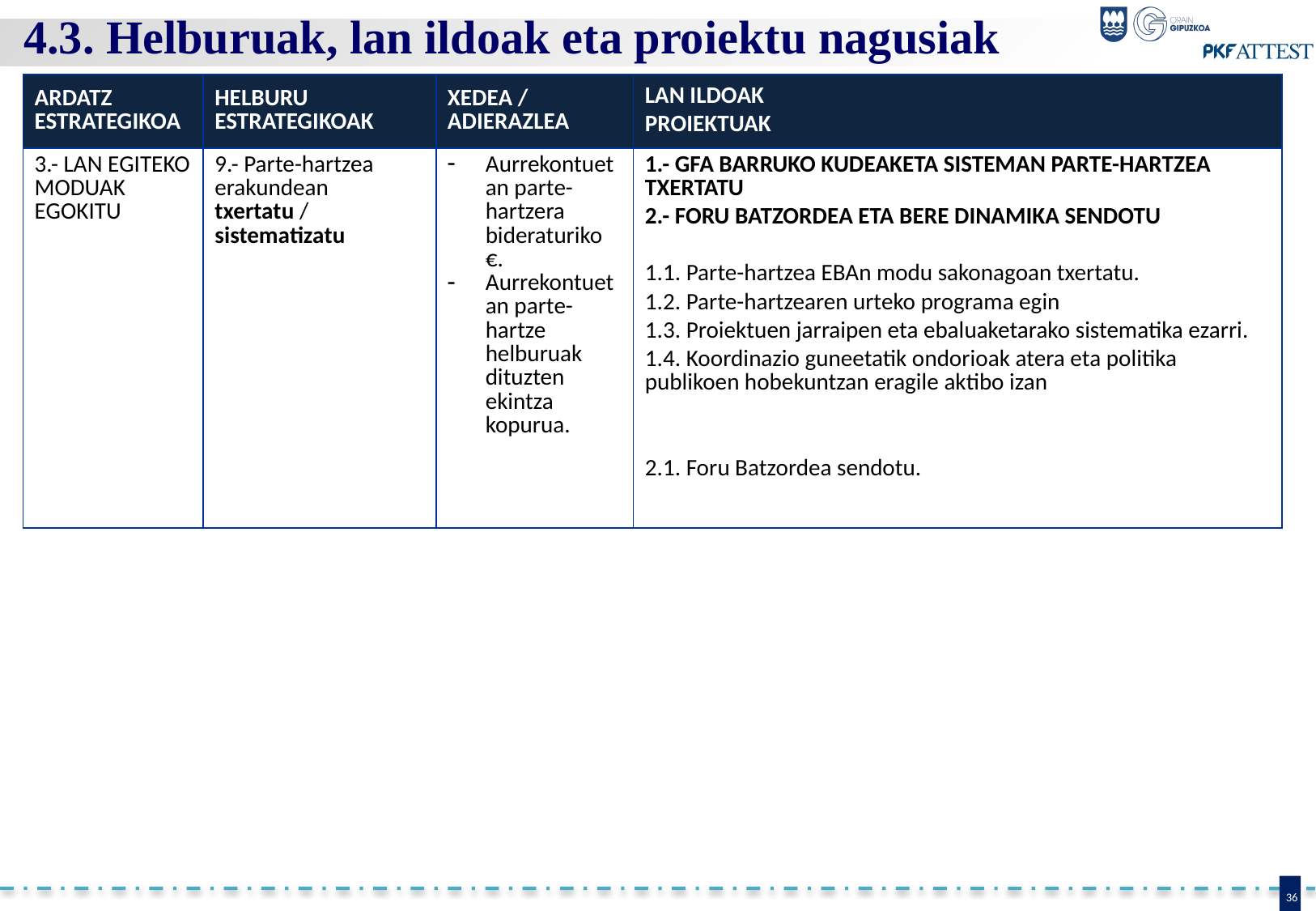

4.3. Helburuak, lan ildoak eta proiektu nagusiak
| ARDATZ ESTRATEGIKOA | HELBURU ESTRATEGIKOAK | XEDEA / ADIERAZLEA | LAN ILDOAK PROIEKTUAK |
| --- | --- | --- | --- |
| 3.- LAN EGITEKO MODUAK EGOKITU | 9.- Parte-hartzea erakundean txertatu / sistematizatu | Aurrekontuetan parte-hartzera bideraturiko €. Aurrekontuetan parte-hartze helburuak dituzten ekintza kopurua. | 1.- GFA BARRUKO KUDEAKETA SISTEMAN PARTE-HARTZEA TXERTATU 2.- FORU BATZORDEA ETA BERE DINAMIKA SENDOTU 1.1. Parte-hartzea EBAn modu sakonagoan txertatu. 1.2. Parte-hartzearen urteko programa egin 1.3. Proiektuen jarraipen eta ebaluaketarako sistematika ezarri. 1.4. Koordinazio guneetatik ondorioak atera eta politika publikoen hobekuntzan eragile aktibo izan 2.1. Foru Batzordea sendotu. |